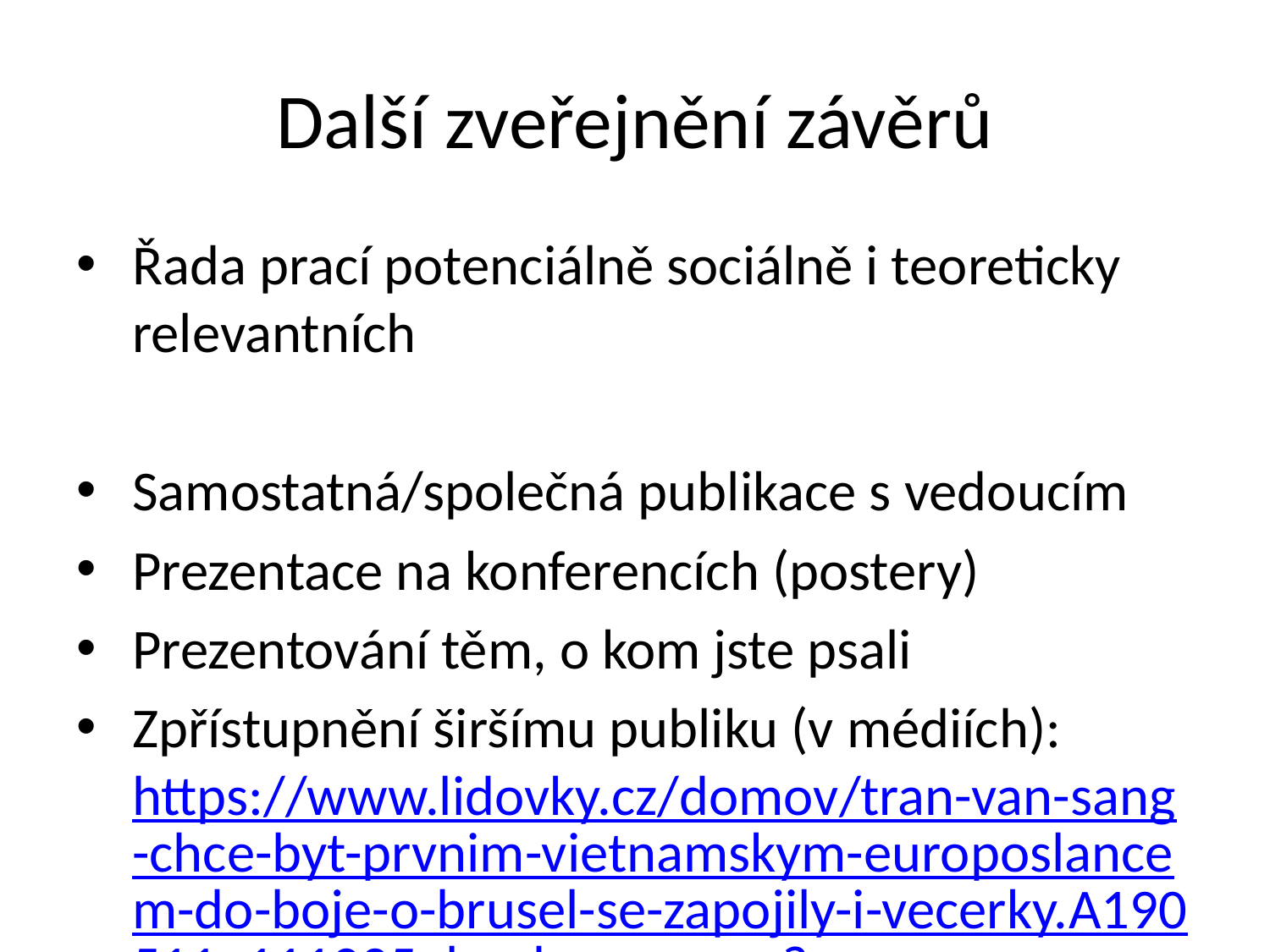

# Další zveřejnění závěrů
Řada prací potenciálně sociálně i teoreticky relevantních

Samostatná/společná publikace s vedoucím
Prezentace na konferencích (postery)
Prezentování těm, o kom jste psali
Zpřístupnění širšímu publiku (v médiích): https://www.lidovky.cz/domov/tran-van-sang-chce-byt-prvnim-vietnamskym-europoslancem-do-boje-o-brusel-se-zapojily-i-vecerky.A190511_111935_ln_domov_vag?